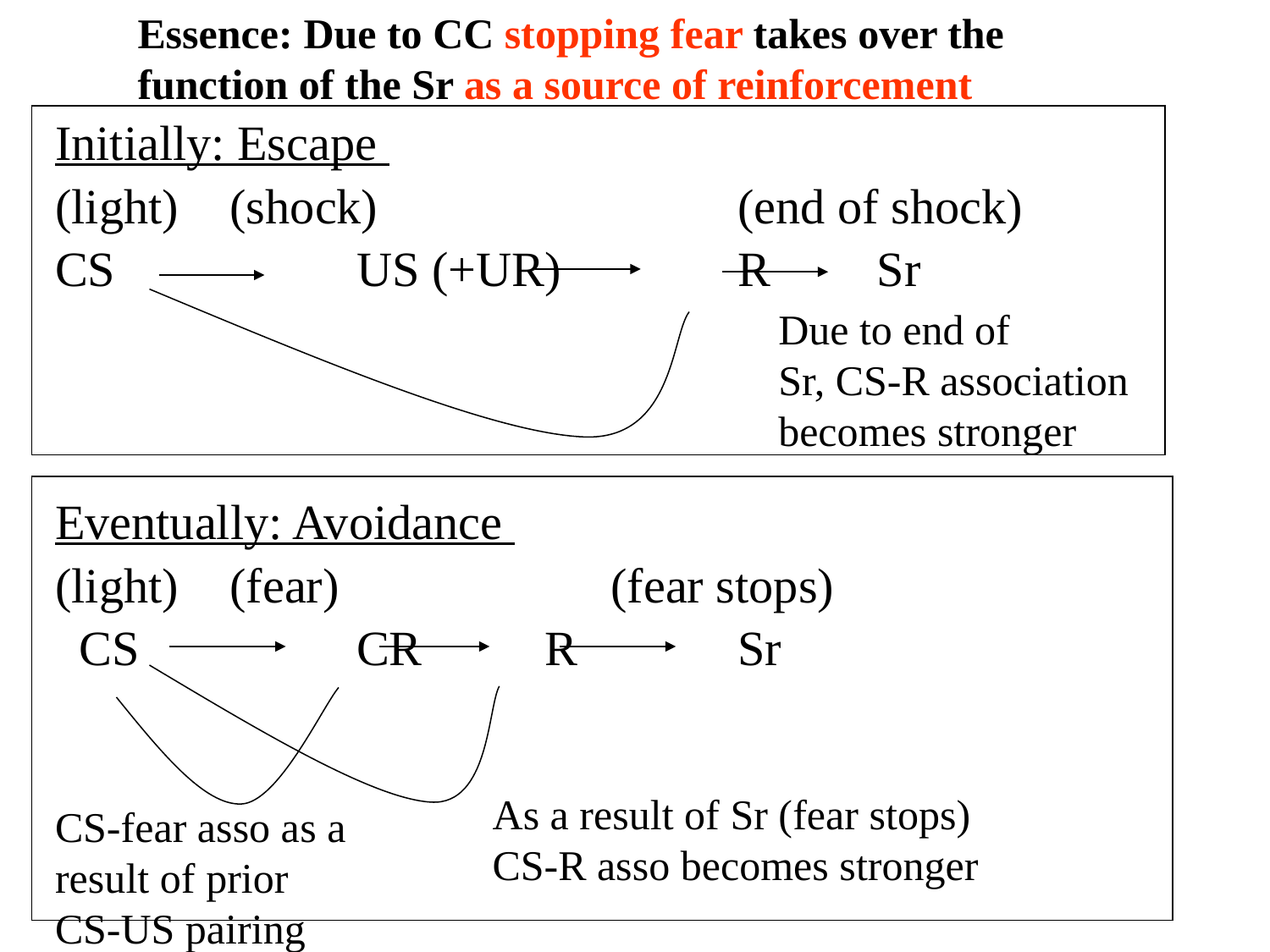

Essence: Due to CC stopping fear takes over the function of the Sr as a source of reinforcement

Initially: Escape
(light) 	(shock) 			(end of shock)
CS 		US (+UR) 		R	 Sr

Eventually: Avoidance
(light) 	(fear) 			(fear stops)
  CS 		CR 	     R 		Sr

Due to end of
Sr, CS-R association becomes stronger

As a result of Sr (fear stops)
CS-R asso becomes stronger
CS-fear asso as a result of prior
CS-US pairing